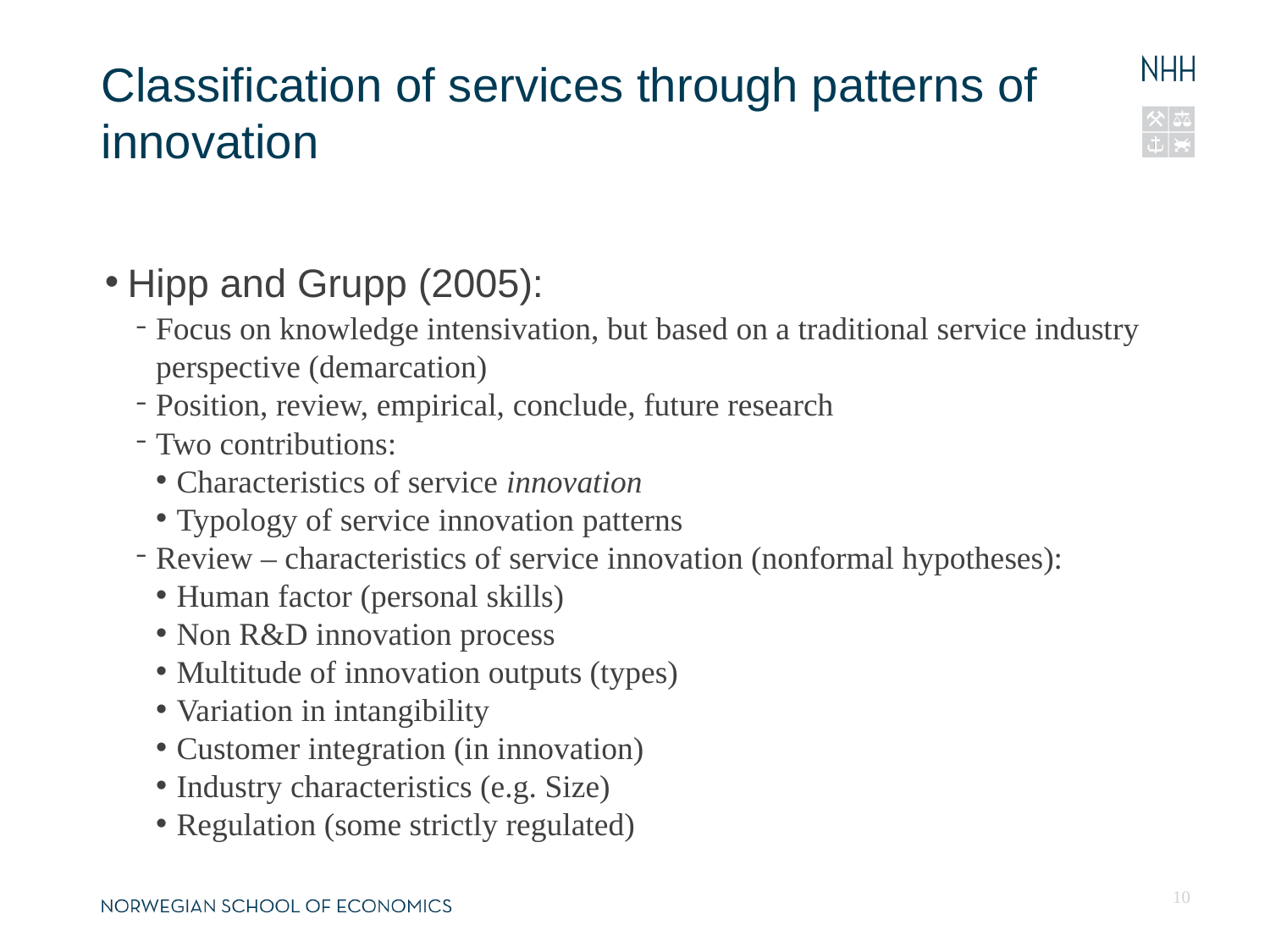

13.04.13
Fornavn Etternavn, navn@nhh.no
# Classification of services through patterns of innovation
Hipp and Grupp (2005):
Focus on knowledge intensivation, but based on a traditional service industry perspective (demarcation)
Position, review, empirical, conclude, future research
Two contributions:
Characteristics of service innovation
Typology of service innovation patterns
Review – characteristics of service innovation (nonformal hypotheses):
Human factor (personal skills)
Non R&D innovation process
Multitude of innovation outputs (types)
Variation in intangibility
Customer integration (in innovation)
Industry characteristics (e.g. Size)
Regulation (some strictly regulated)

10